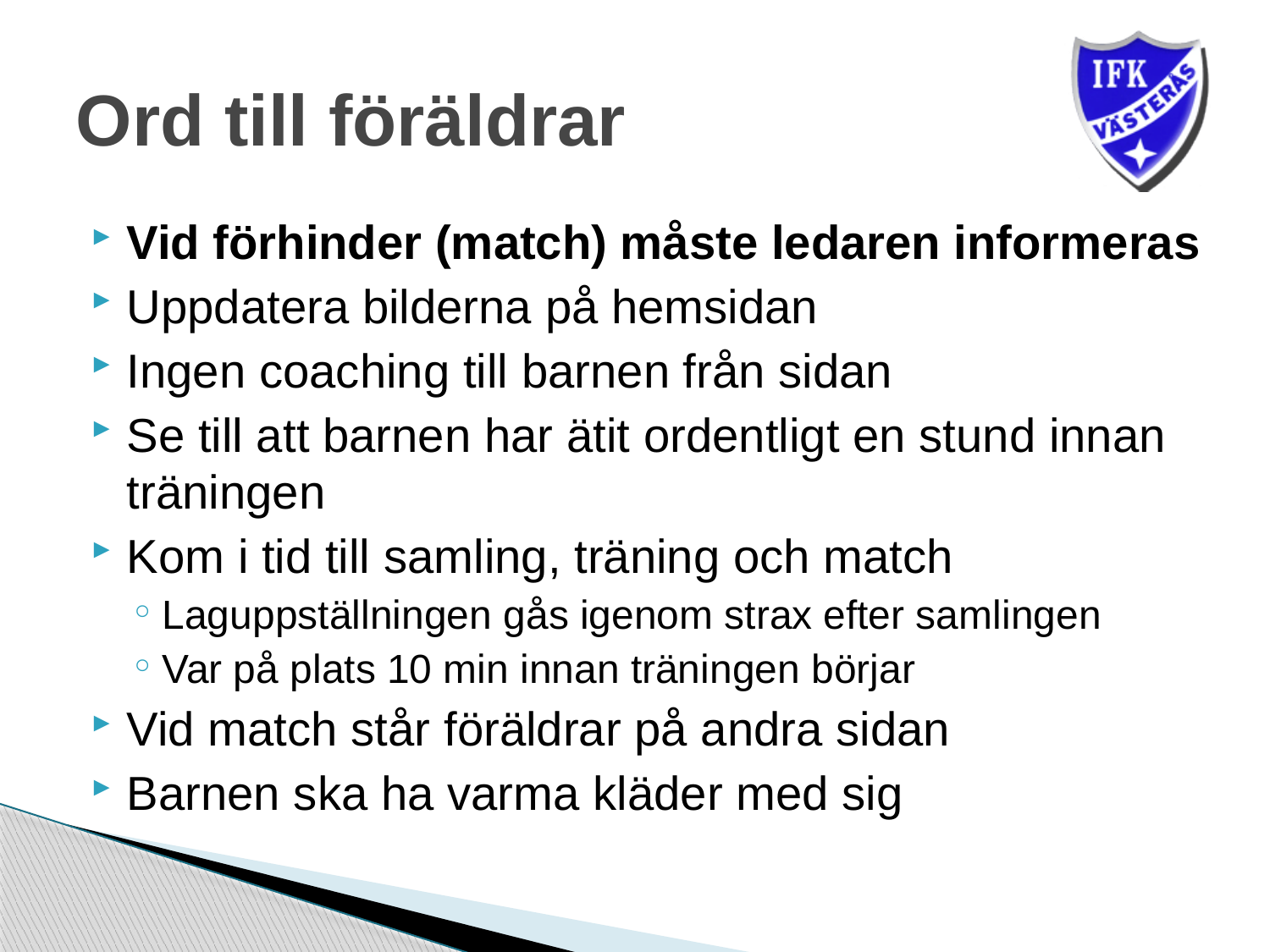

# Ord till föräldrar
Vid förhinder (match) måste ledaren informeras
Uppdatera bilderna på hemsidan
Ingen coaching till barnen från sidan
Se till att barnen har ätit ordentligt en stund innan träningen
Kom i tid till samling, träning och match
Laguppställningen gås igenom strax efter samlingen
Var på plats 10 min innan träningen börjar
Vid match står föräldrar på andra sidan
Barnen ska ha varma kläder med sig